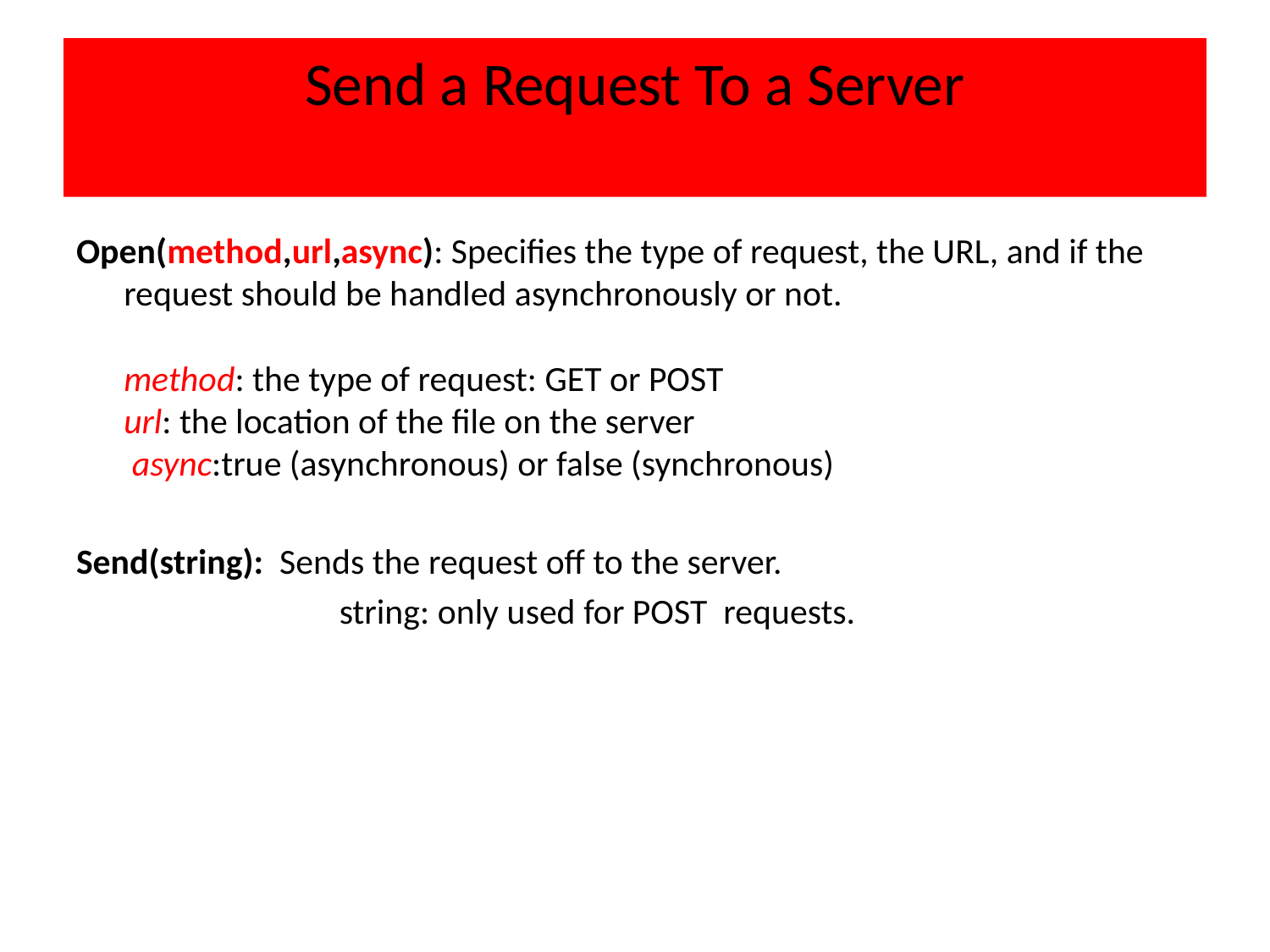

# Send a Request To a Server
Open(method,url,async): Specifies the type of request, the URL, and if the request should be handled asynchronously or not.
method: the type of request: GET or POST
url: the location of the file on the server
 async:true (asynchronous) or false (synchronous)

Send(string):  Sends the request off to the server.
		           string: only used for POST  requests.